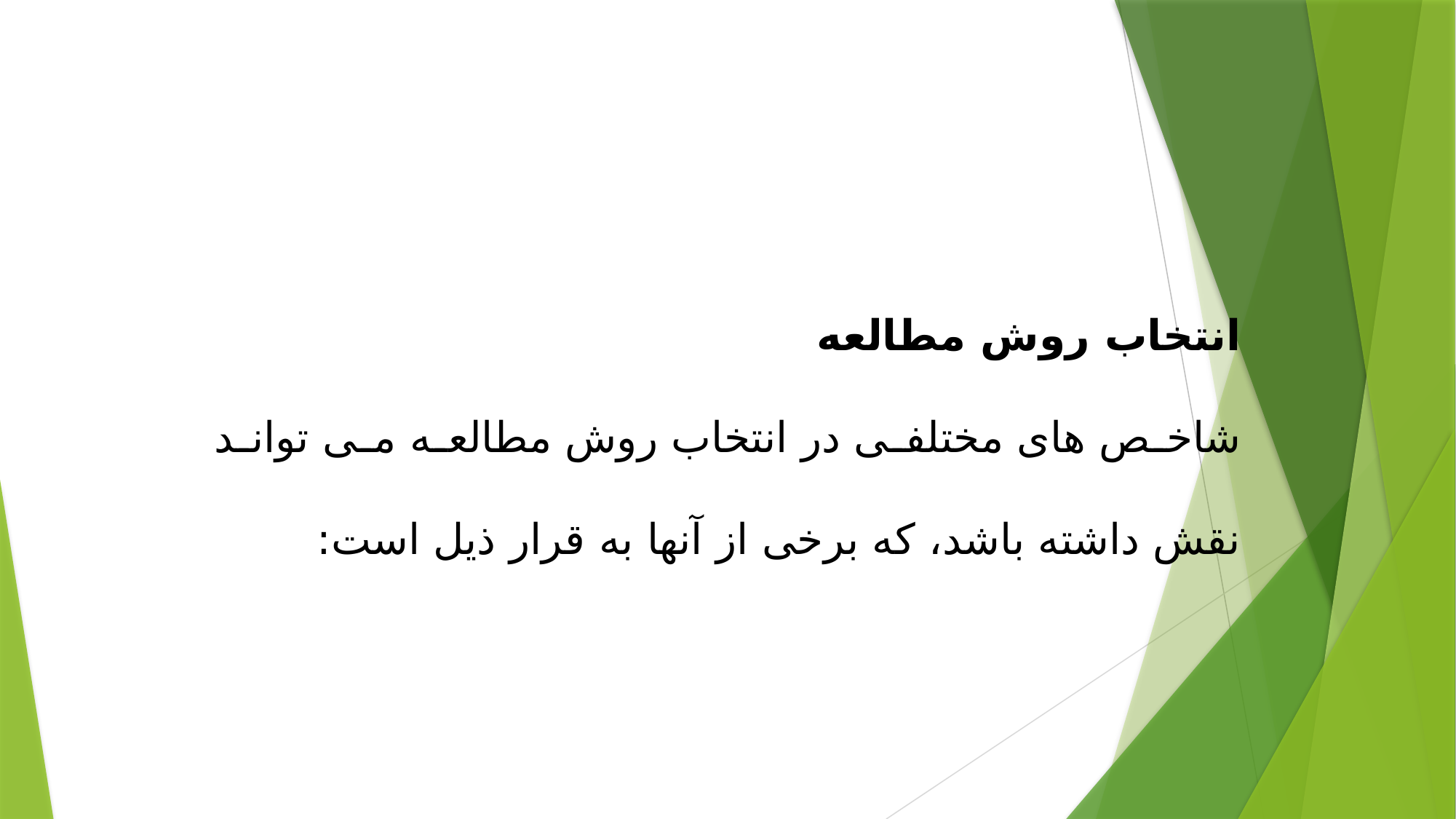

انتخاب روش مطالعه
شاخص های مختلفی در انتخاب روش مطالعه می تواند نقش داشته باشد، که برخی از آنها به قرار ذیل است: